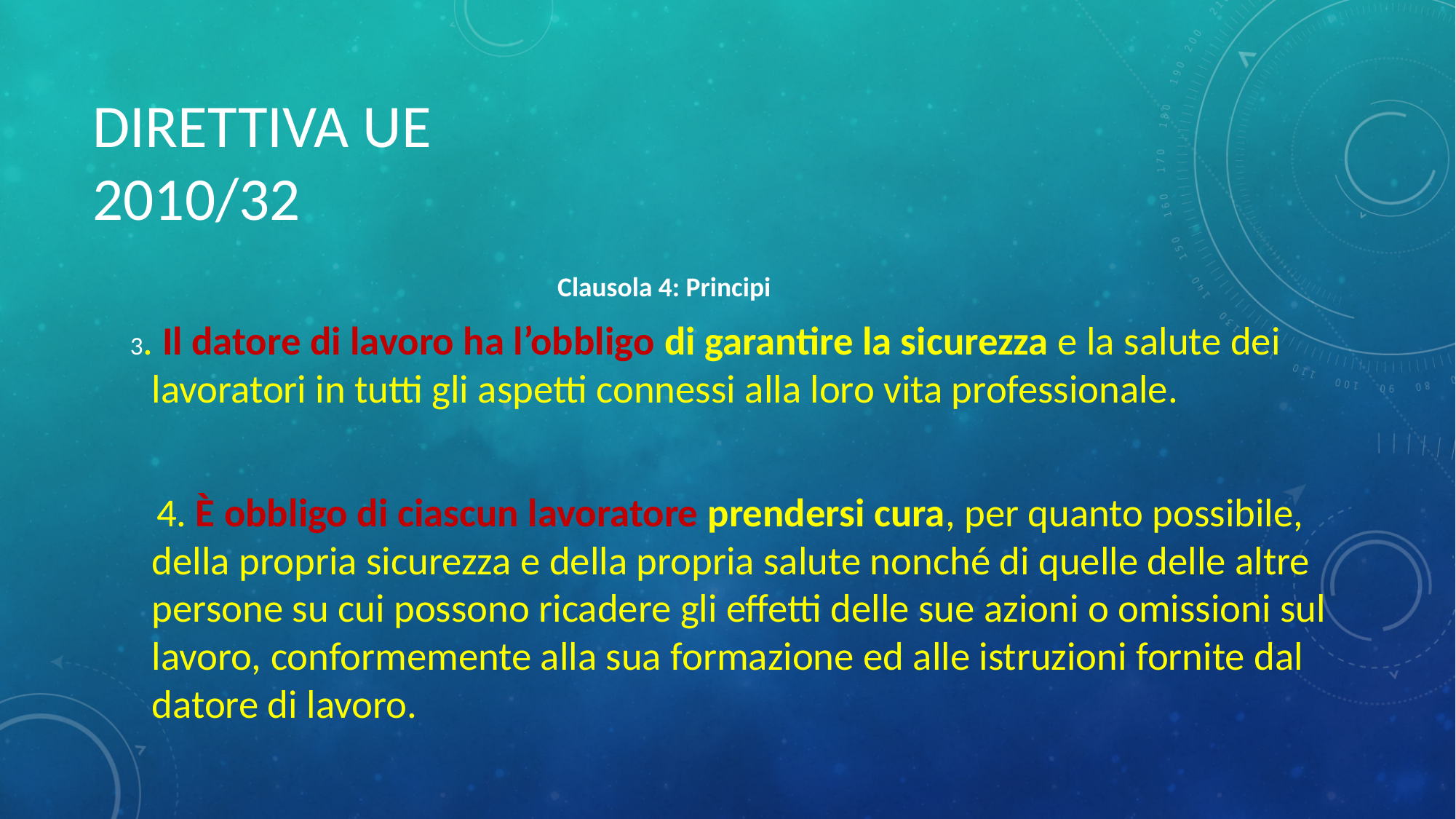

# DIRETTIVA UE 2010/32
Clausola 4: Principi
        3. Il datore di lavoro ha l’obbligo di garantire la sicurezza e la salute dei lavoratori in tutti gli aspetti connessi alla loro vita professionale.

        4. È obbligo di ciascun lavoratore prendersi cura, per quanto possibile, della propria sicurezza e della propria salute nonché di quelle delle altre persone su cui possono ricadere gli effetti delle sue azioni o omissioni sul lavoro, conformemente alla sua formazione ed alle istruzioni fornite dal datore di lavoro.